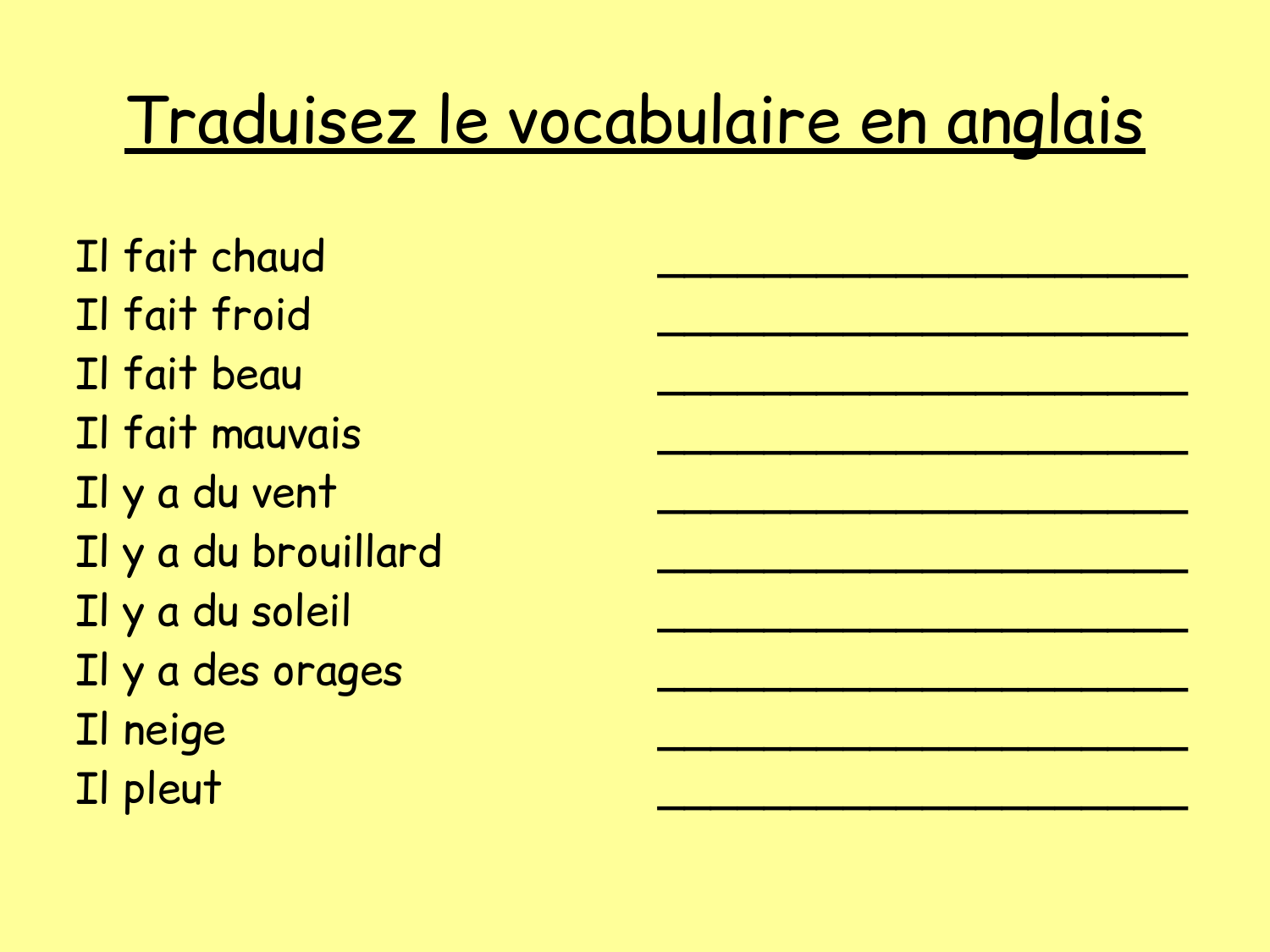

# Traduisez le vocabulaire en anglais
Il fait chaud
Il fait froid
Il fait beau
Il fait mauvais
Il y a du vent
Il y a du brouillard
Il y a du soleil
Il y a des orages
Il neige
Il pleut
____________________
____________________
____________________
____________________
____________________
____________________
____________________
____________________
____________________
____________________